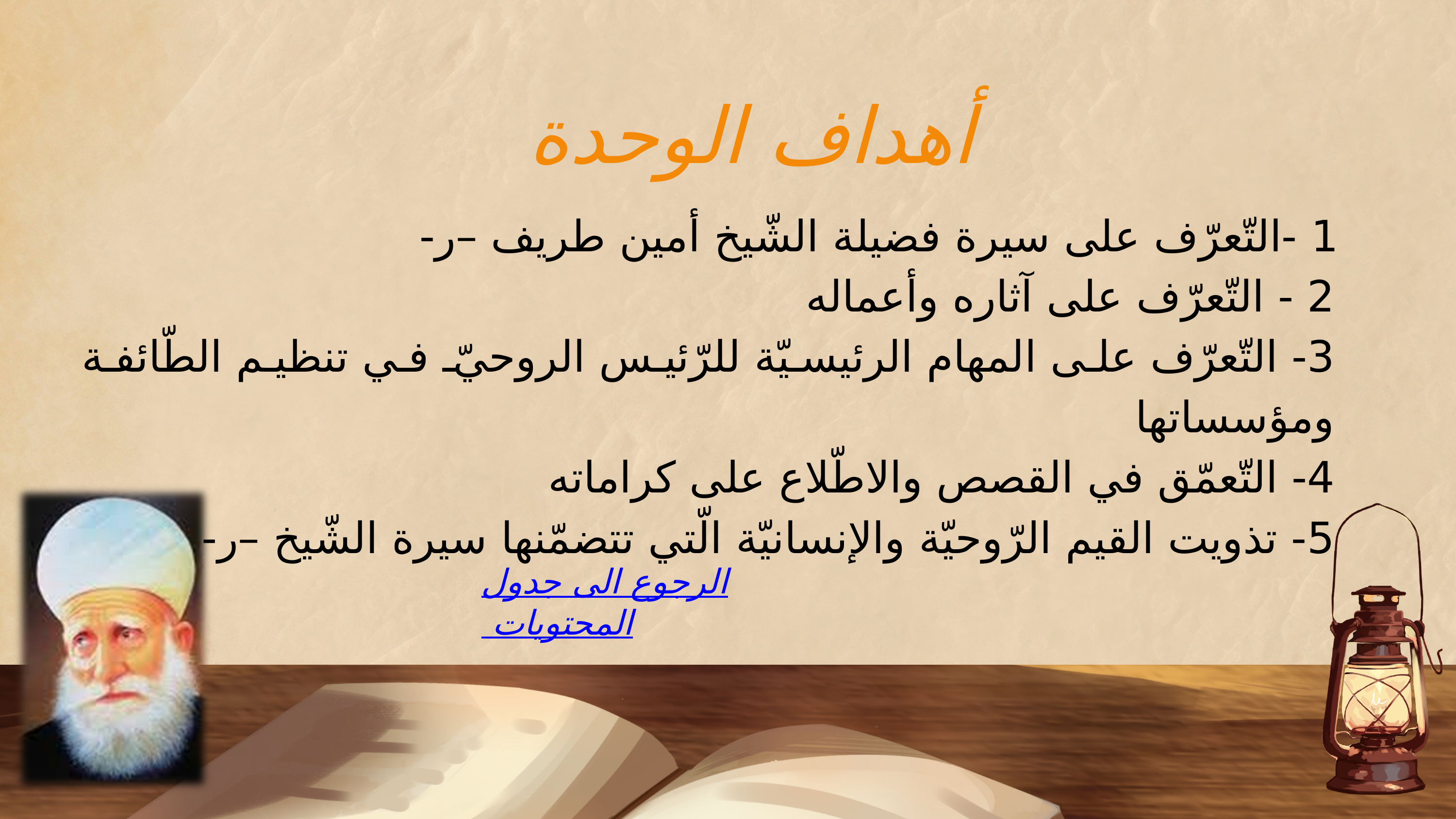

أهداف الوحدة
1 -التّعرّف على سيرة فضيلة الشّيخ أمين طريف –ر-
2 - التّعرّف على آثاره وأعماله
3- التّعرّف على المهام الرئيسيّة للرّئيس الروحيّ في تنظيم الطّائفة ومؤسساتها
4- التّعمّق في القصص والاطّلاع على كراماته
5- تذويت القيم الرّوحيّة والإنسانيّة الّتي تتضمّنها سيرة الشّيخ –ر-

الرجوع الى جدول المحتويات